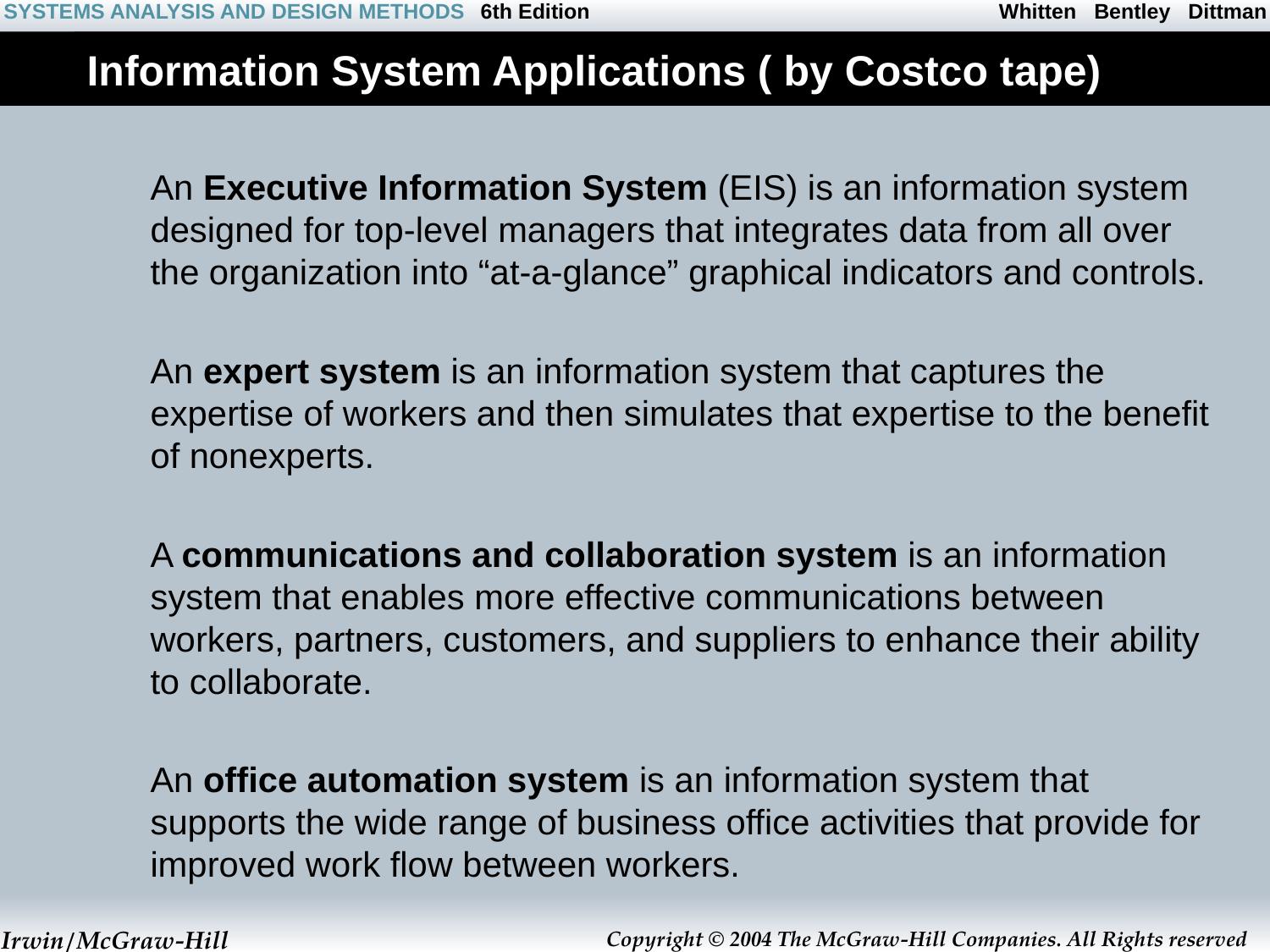

# Information System Applications ( by Costco tape)
An Executive Information System (EIS) is an information system designed for top-level managers that integrates data from all over the organization into “at-a-glance” graphical indicators and controls.

An expert system is an information system that captures the expertise of workers and then simulates that expertise to the benefit of nonexperts.

A communications and collaboration system is an information system that enables more effective communications between workers, partners, customers, and suppliers to enhance their ability to collaborate.

An office automation system is an information system that supports the wide range of business office activities that provide for improved work flow between workers.